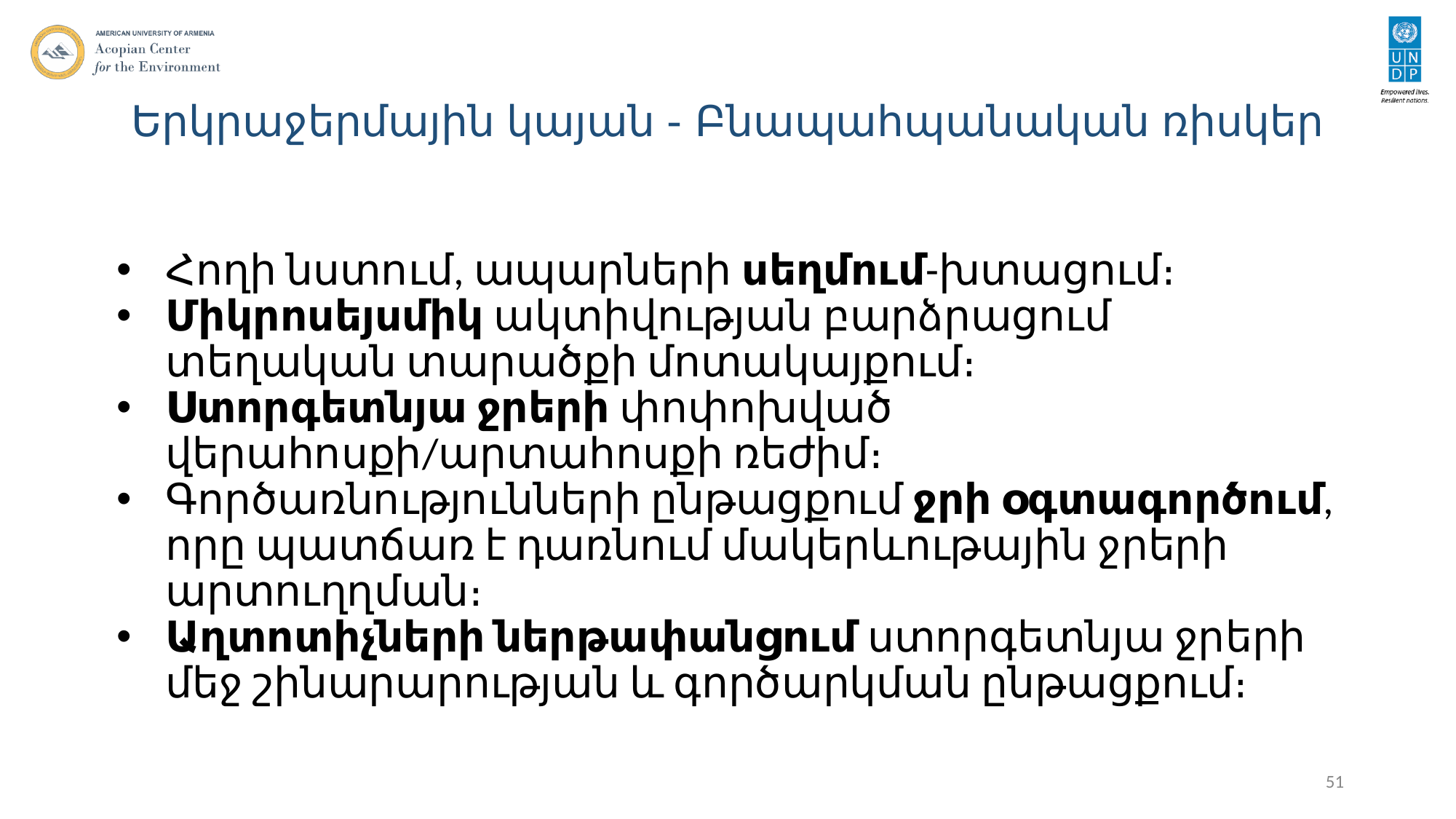

# Երկրաջերմային կայան - Բնապահպանական ռիսկեր
Հողի նստում, ապարների սեղմում-խտացում։
Միկրոսեյսմիկ ակտիվության բարձրացում տեղական տարածքի մոտակայքում։
Ստորգետնյա ջրերի փոփոխված վերահոսքի/արտահոսքի ռեժիմ։
Գործառնությունների ընթացքում ջրի օգտագործում, որը պատճառ է դառնում մակերևութային ջրերի արտուղղման։
Աղտոտիչների ներթափանցում ստորգետնյա ջրերի մեջ շինարարության և գործարկման ընթացքում։
51